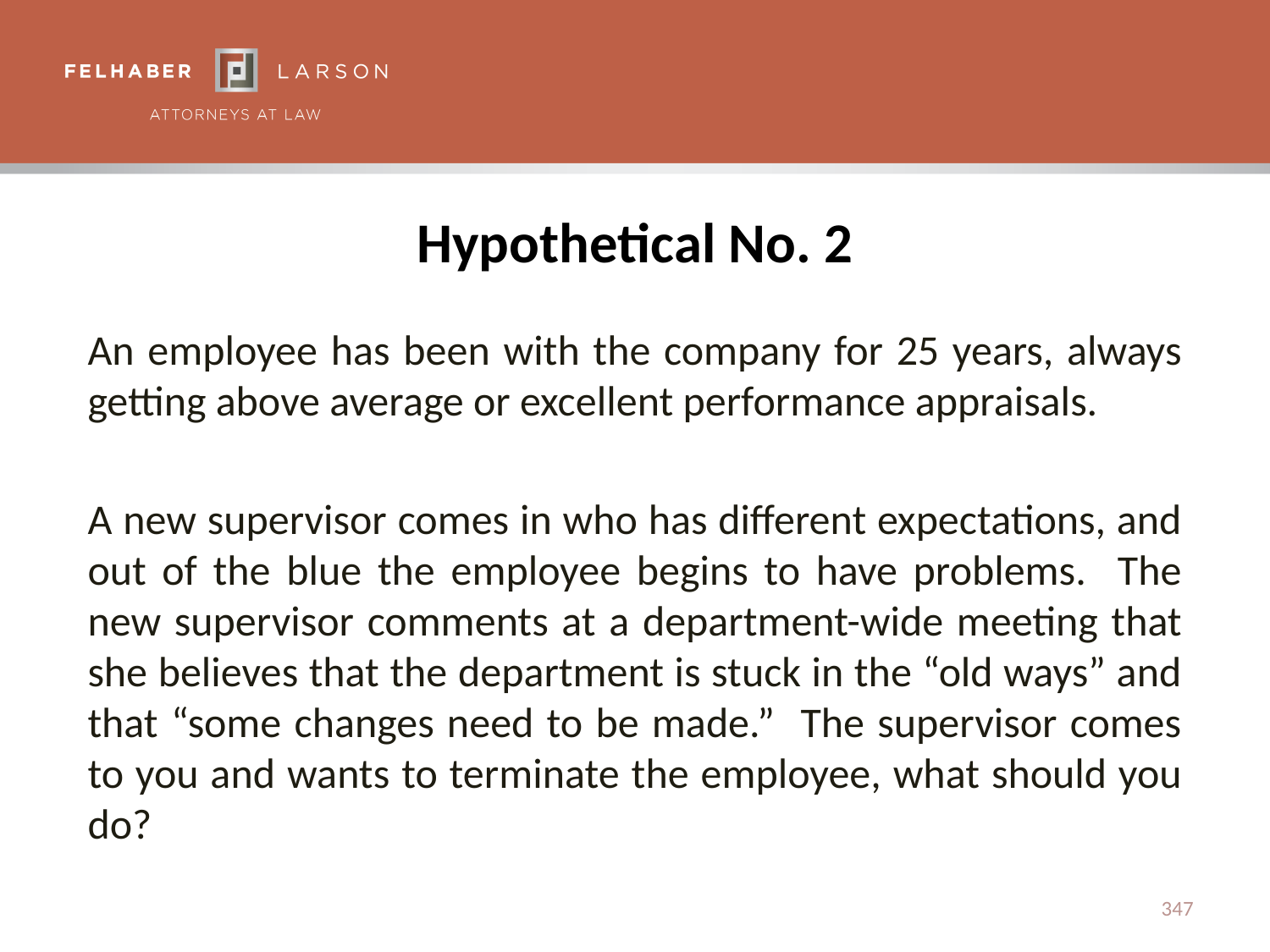

# Hypothetical No. 2
An employee has been with the company for 25 years, always getting above average or excellent performance appraisals.

A new supervisor comes in who has different expectations, and out of the blue the employee begins to have problems.  The new supervisor comments at a department-wide meeting that she believes that the department is stuck in the “old ways” and that “some changes need to be made.”  The supervisor comes to you and wants to terminate the employee, what should you do?

347